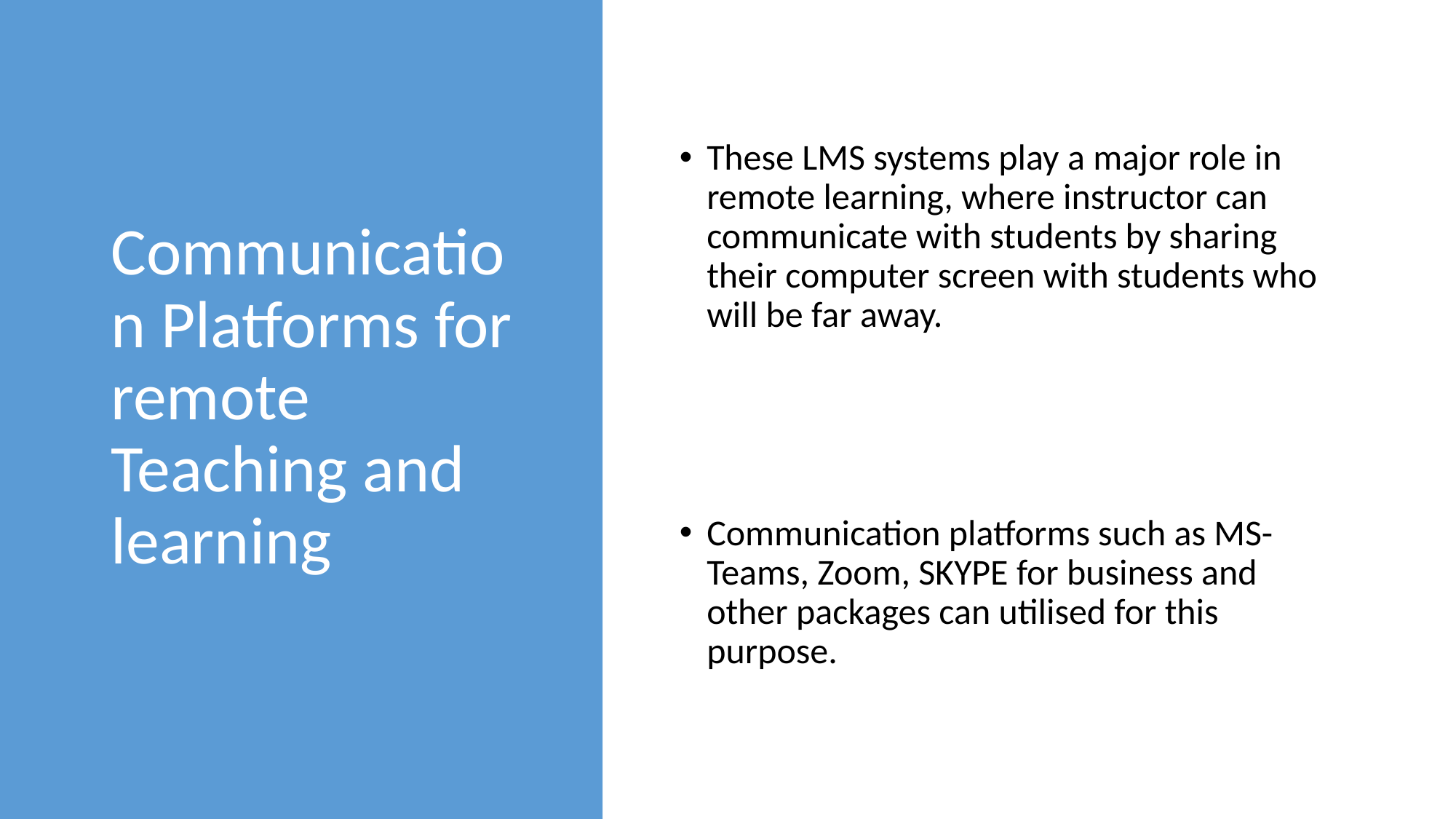

# Communication Platforms for remote Teaching and learning

These LMS systems play a major role in remote learning, where instructor can communicate with students by sharing their computer screen with students who will be far away.

Communication platforms such as MS-Teams, Zoom, SKYPE for business and other packages can utilised for this purpose.